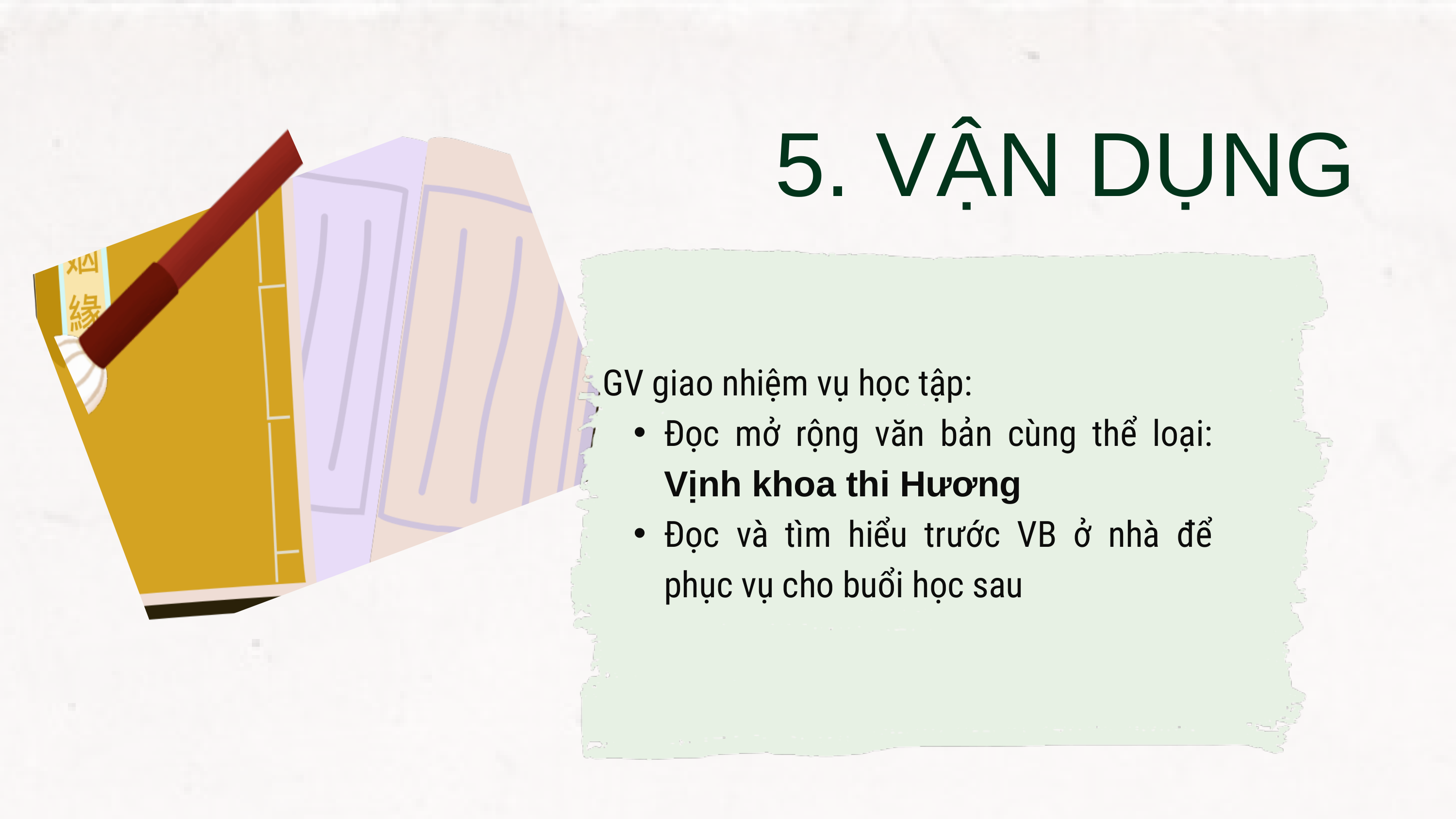

5. VẬN DỤNG

GV giao nhiệm vụ học tập:
Đọc mở rộng văn bản cùng thể loại: Vịnh khoa thi Hương
Đọc và tìm hiểu trước VB ở nhà để phục vụ cho buổi học sau